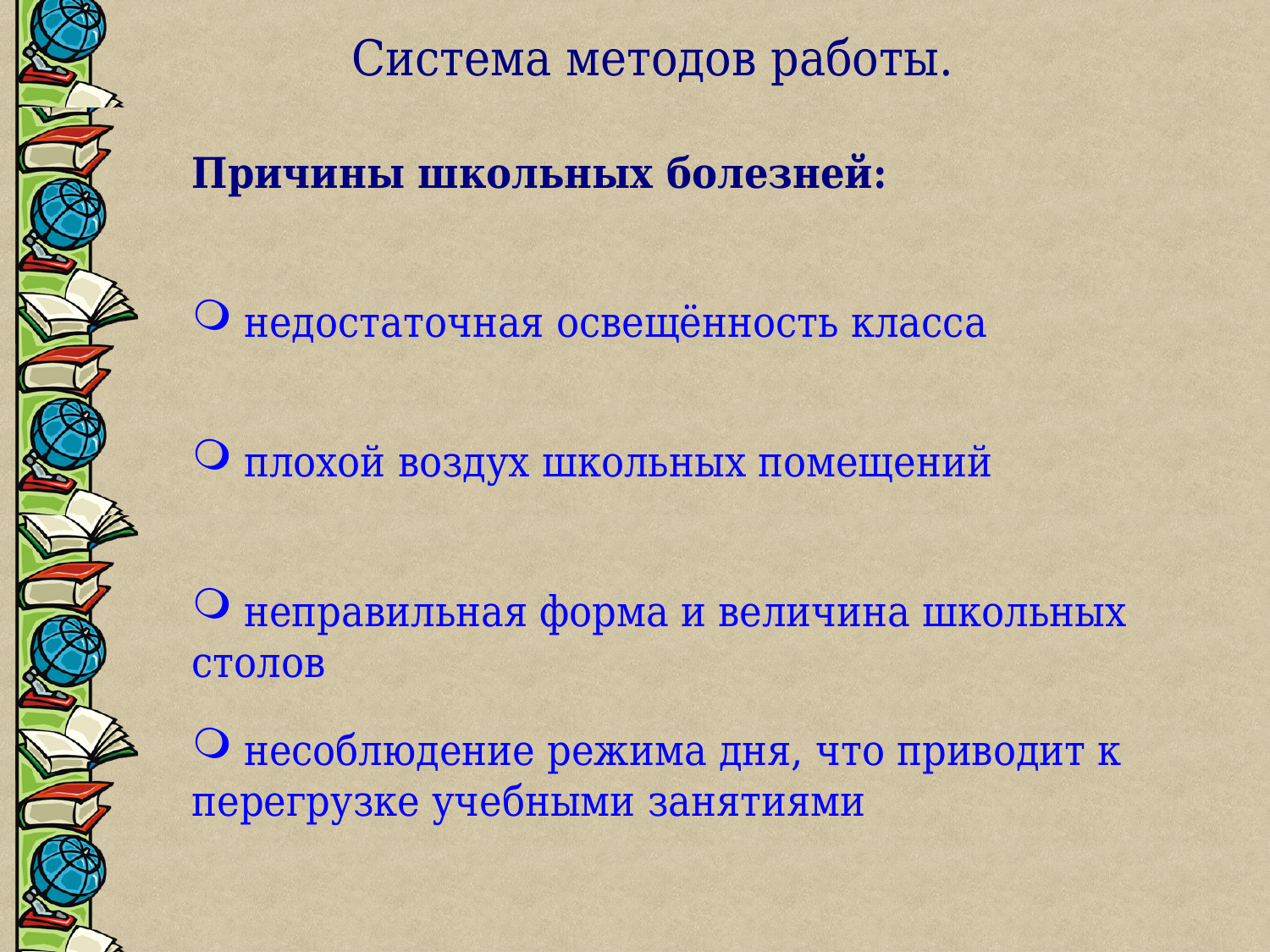

Система методов работы.
Причины школьных болезней:
 недостаточная освещённость класса
 плохой воздух школьных помещений
 неправильная форма и величина школьных столов
 несоблюдение режима дня, что приводит к перегрузке учебными занятиями